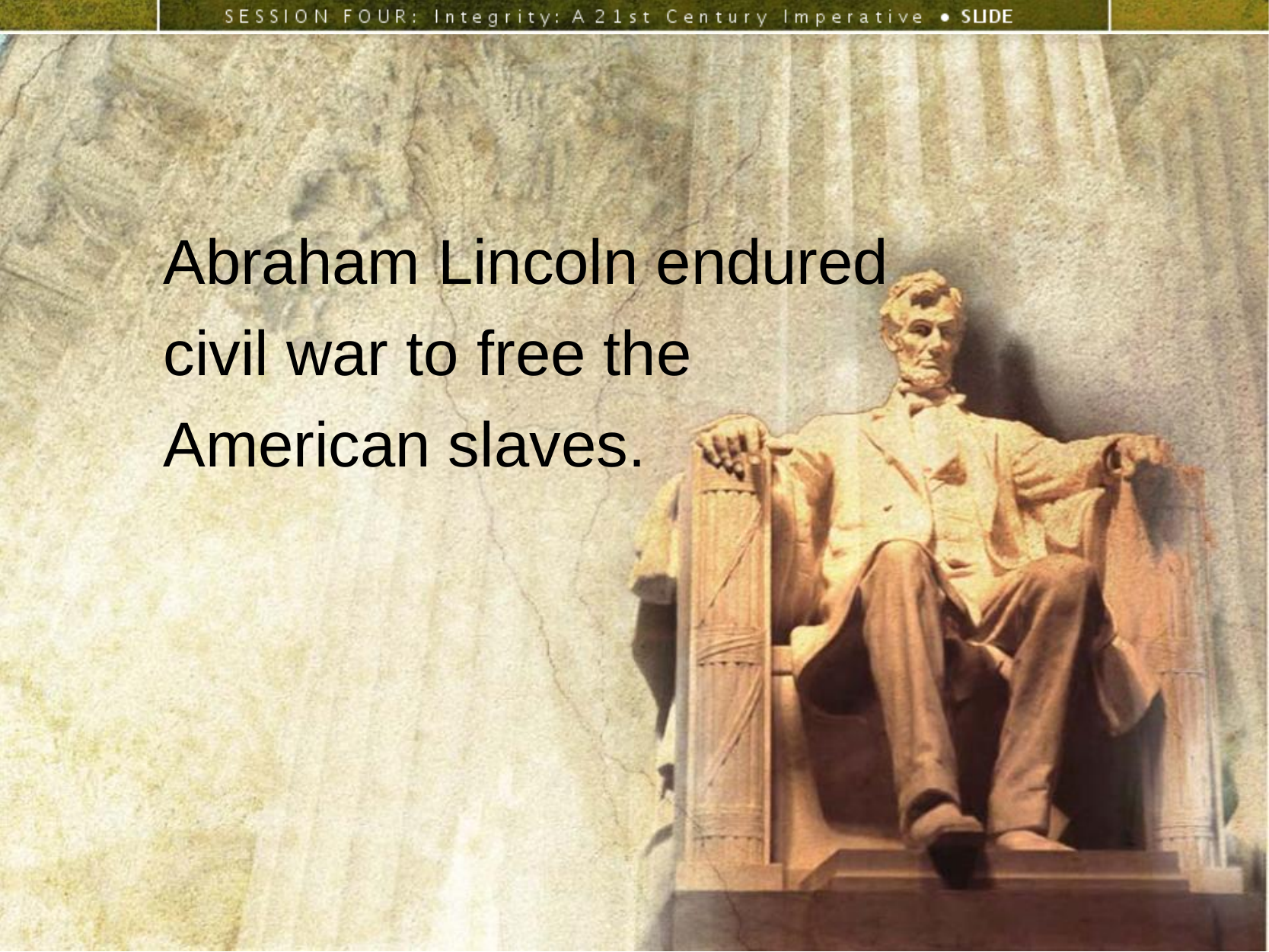

Abraham Lincoln endured
civil war to free the
American slaves.